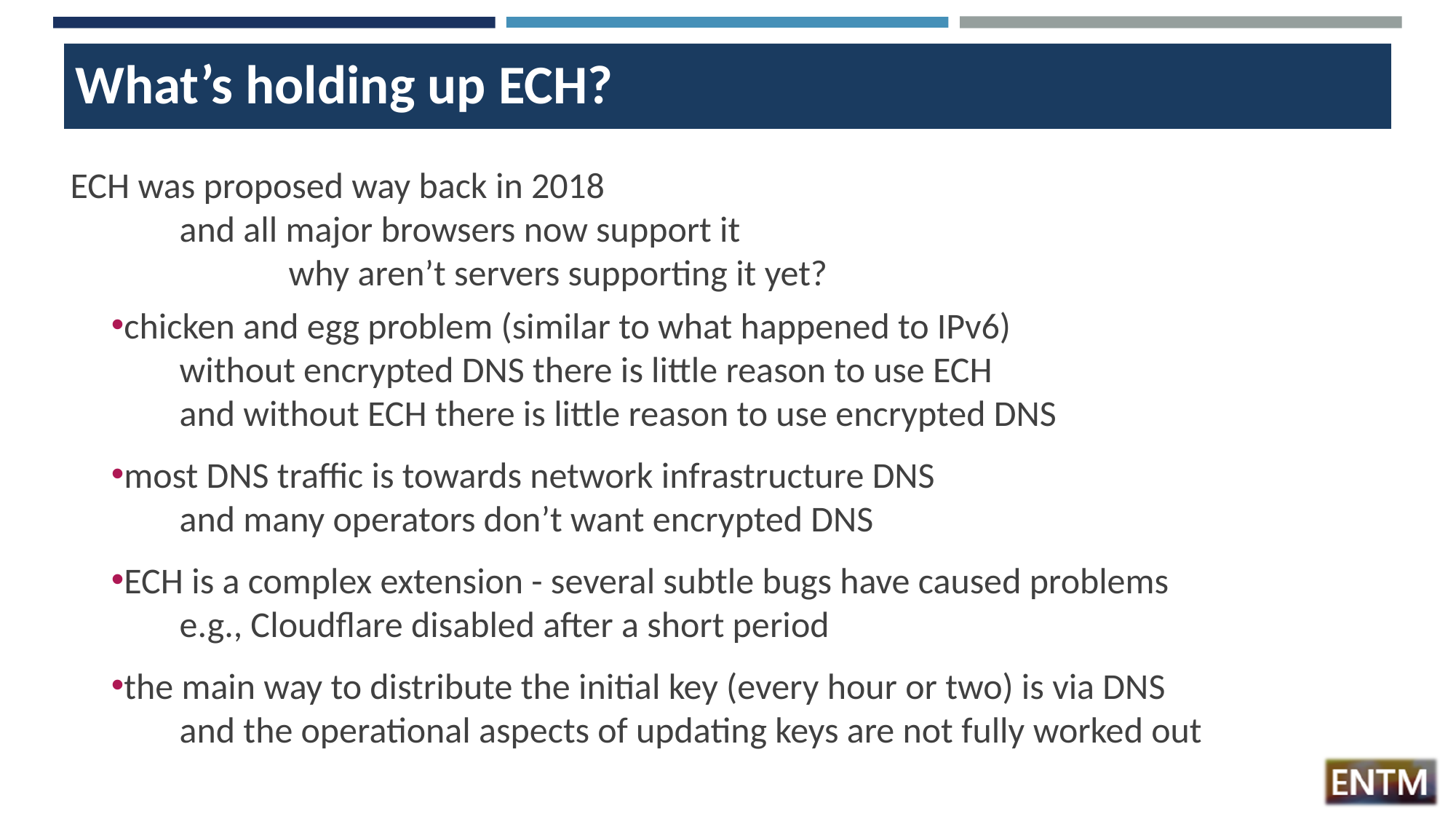

# What’s holding up ECH?
ECH was proposed way back in 2018
	and all major browsers now support it
		why aren’t servers supporting it yet?
chicken and egg problem (similar to what happened to IPv6)
	without encrypted DNS there is little reason to use ECH
	and without ECH there is little reason to use encrypted DNS
most DNS traffic is towards network infrastructure DNS
	and many operators don’t want encrypted DNS
ECH is a complex extension - several subtle bugs have caused problems
	e.g., Cloudflare disabled after a short period
the main way to distribute the initial key (every hour or two) is via DNS
	and the operational aspects of updating keys are not fully worked out